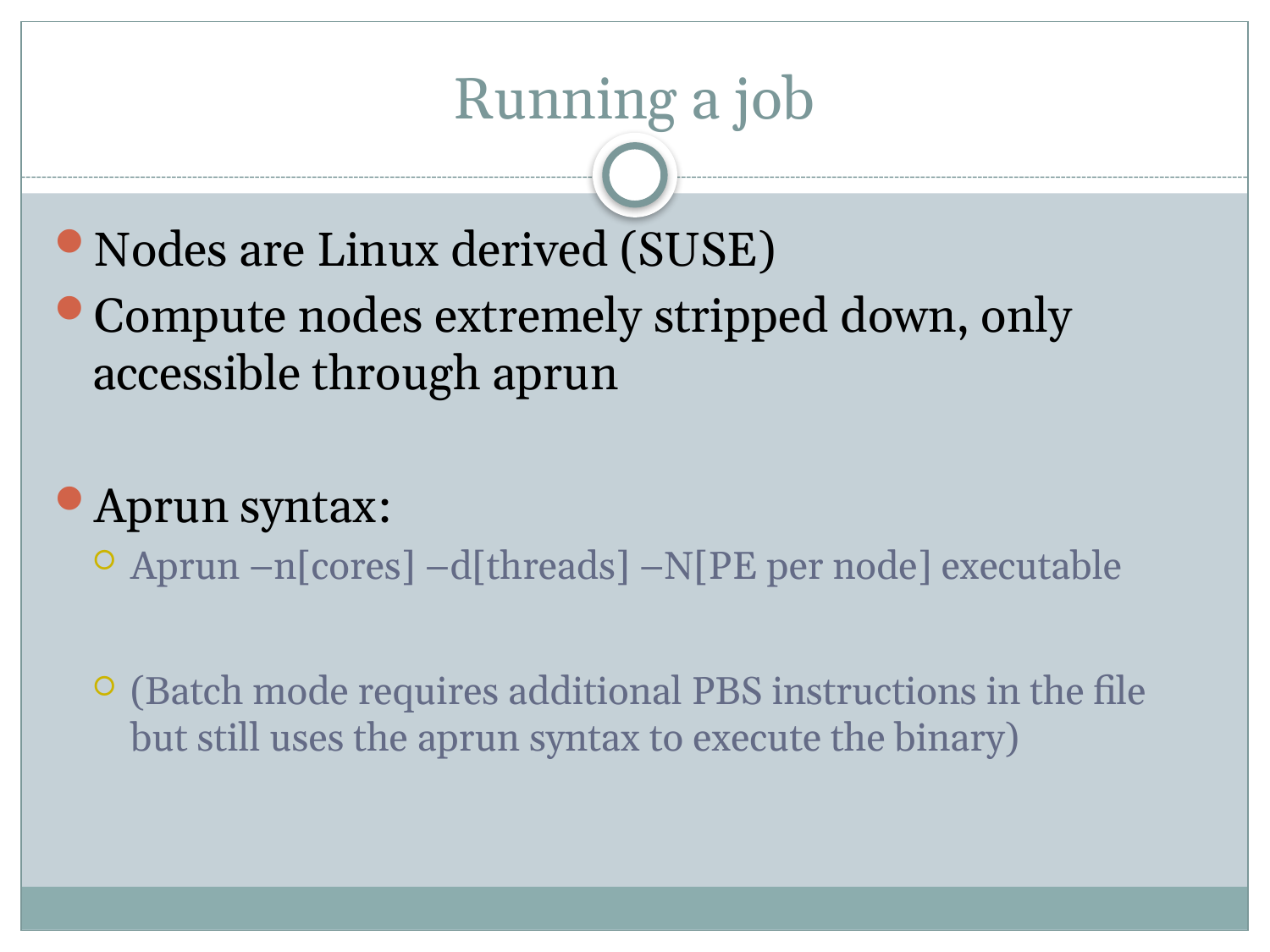

# Running a job
Nodes are Linux derived (SUSE)
Compute nodes extremely stripped down, only accessible through aprun

Aprun syntax:
Aprun –n[cores] –d[threads] –N[PE per node] executable

(Batch mode requires additional PBS instructions in the file but still uses the aprun syntax to execute the binary)